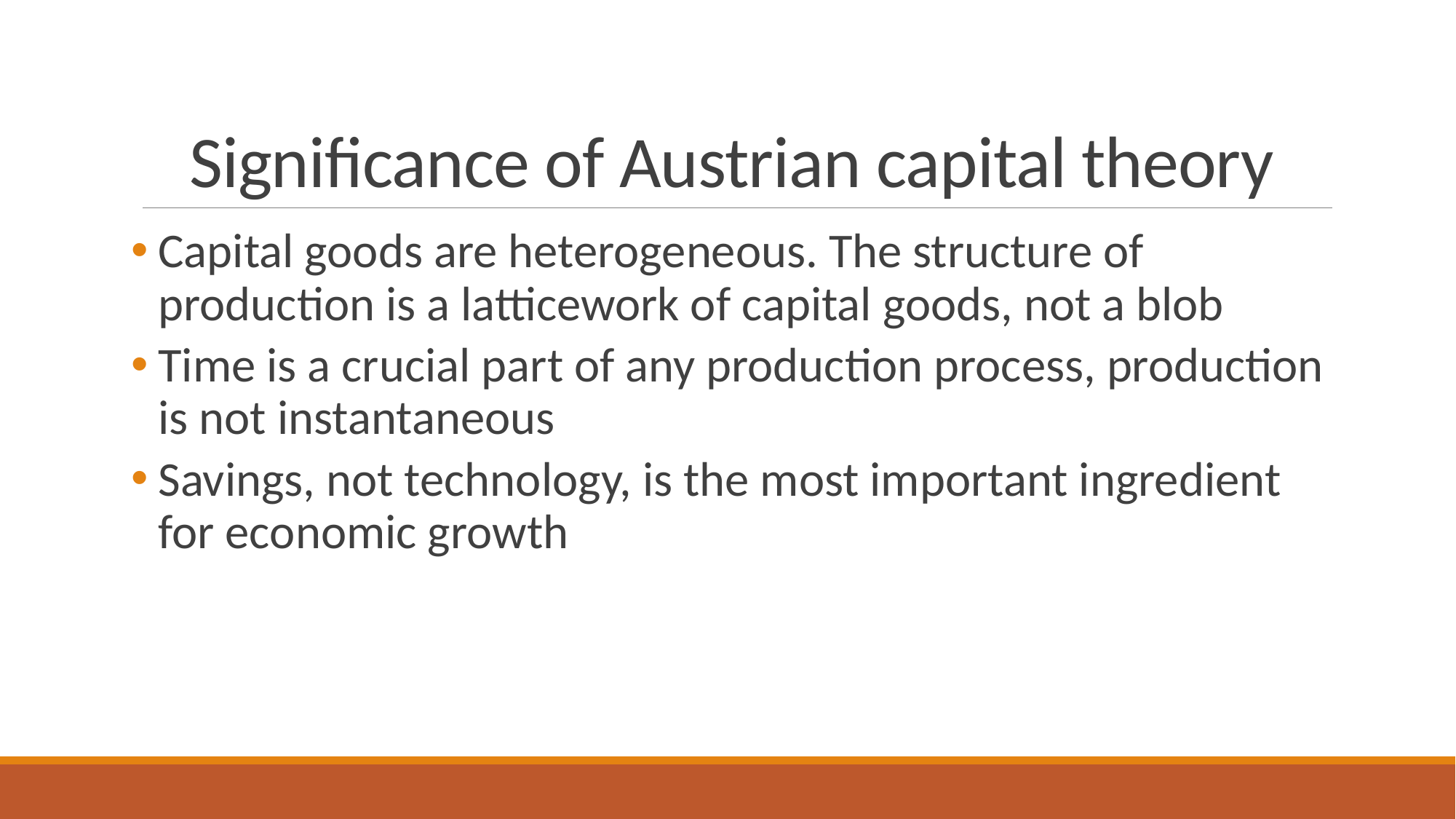

# Significance of Austrian capital theory
Capital goods are heterogeneous. The structure of production is a latticework of capital goods, not a blob
Time is a crucial part of any production process, production is not instantaneous
Savings, not technology, is the most important ingredient for economic growth